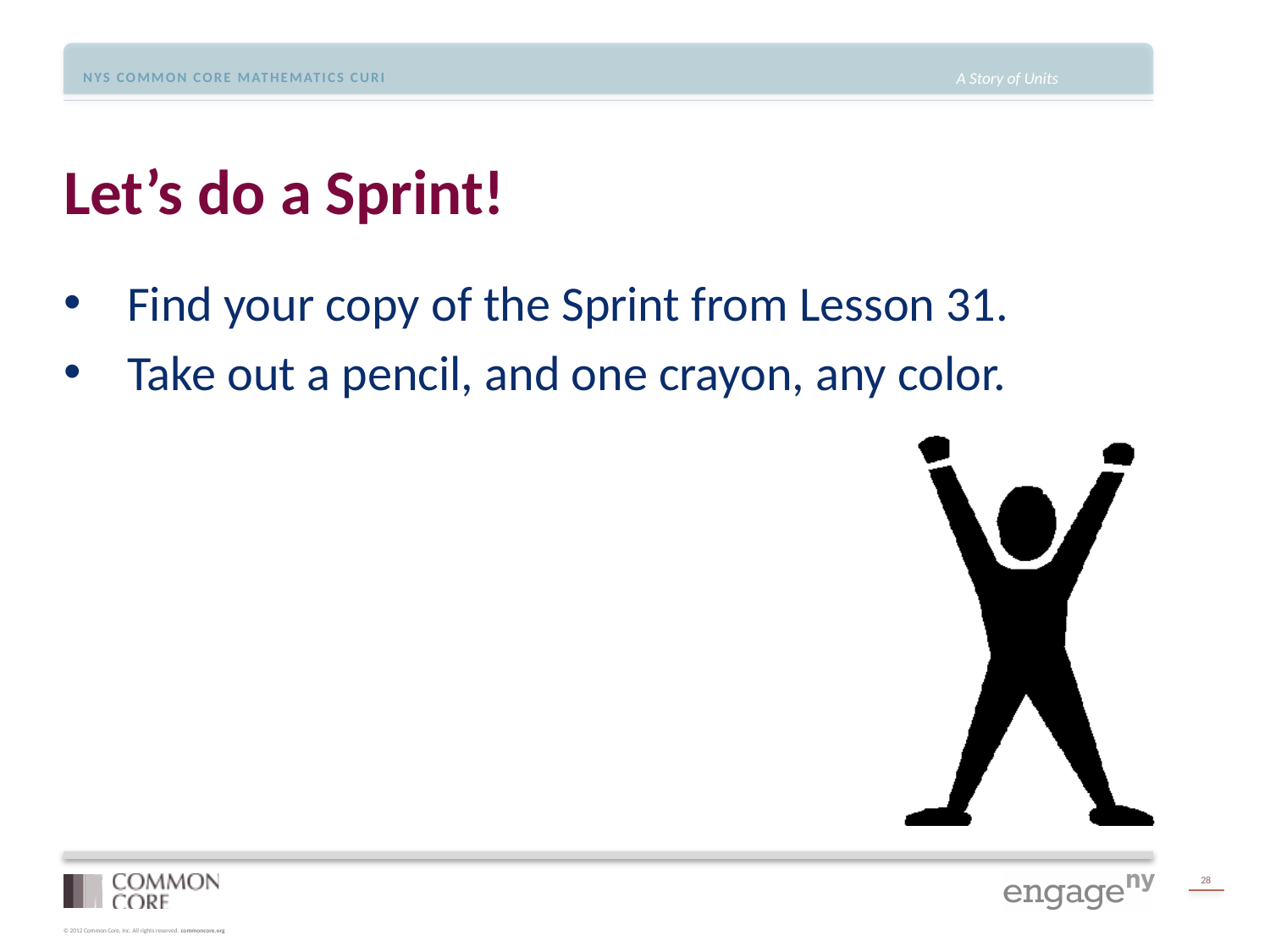

# Let’s do a Sprint!
Find your copy of the Sprint from Lesson 31.
Take out a pencil, and one crayon, any color.

28